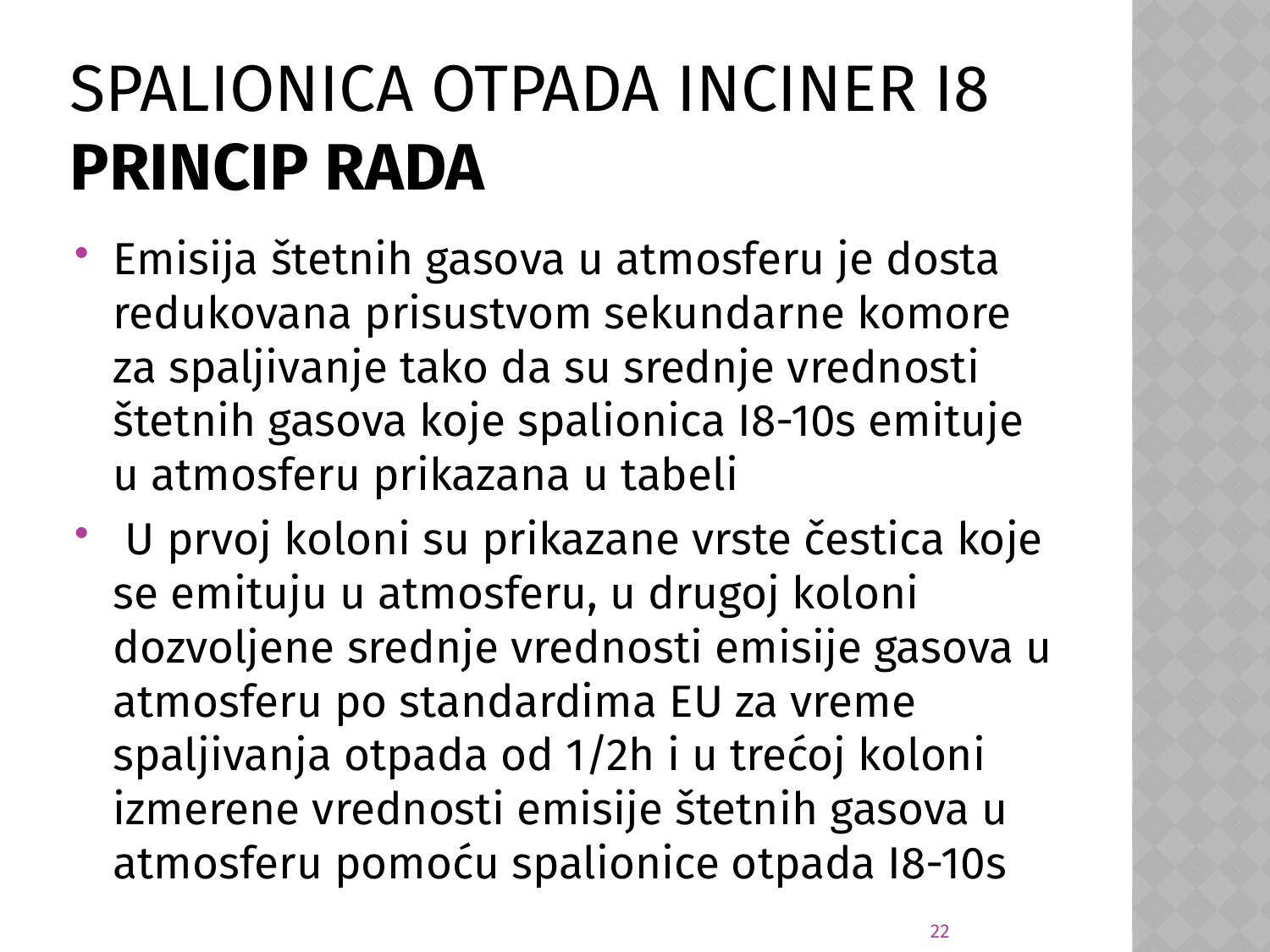

# SPALIONICA OTPADA INCINER I8 Princip rada
Emisija štetnih gasova u atmosferu je dosta redukovana prisustvom sekundarne komore za spaljivanje tako da su srednje vrednosti štetnih gasova koje spalionica I8-10s emituje u atmosferu prikazana u tabeli
 U prvoj koloni su prikazane vrste čestica koje se emituju u atmosferu, u drugoj koloni dozvoljene srednje vrednosti emisije gasova u atmosferu po standardima EU za vreme spaljivanja otpada od 1/2h i u trećoj koloni izmerene vrednosti emisije štetnih gasova u atmosferu pomoću spalionice otpada I8-10s

22